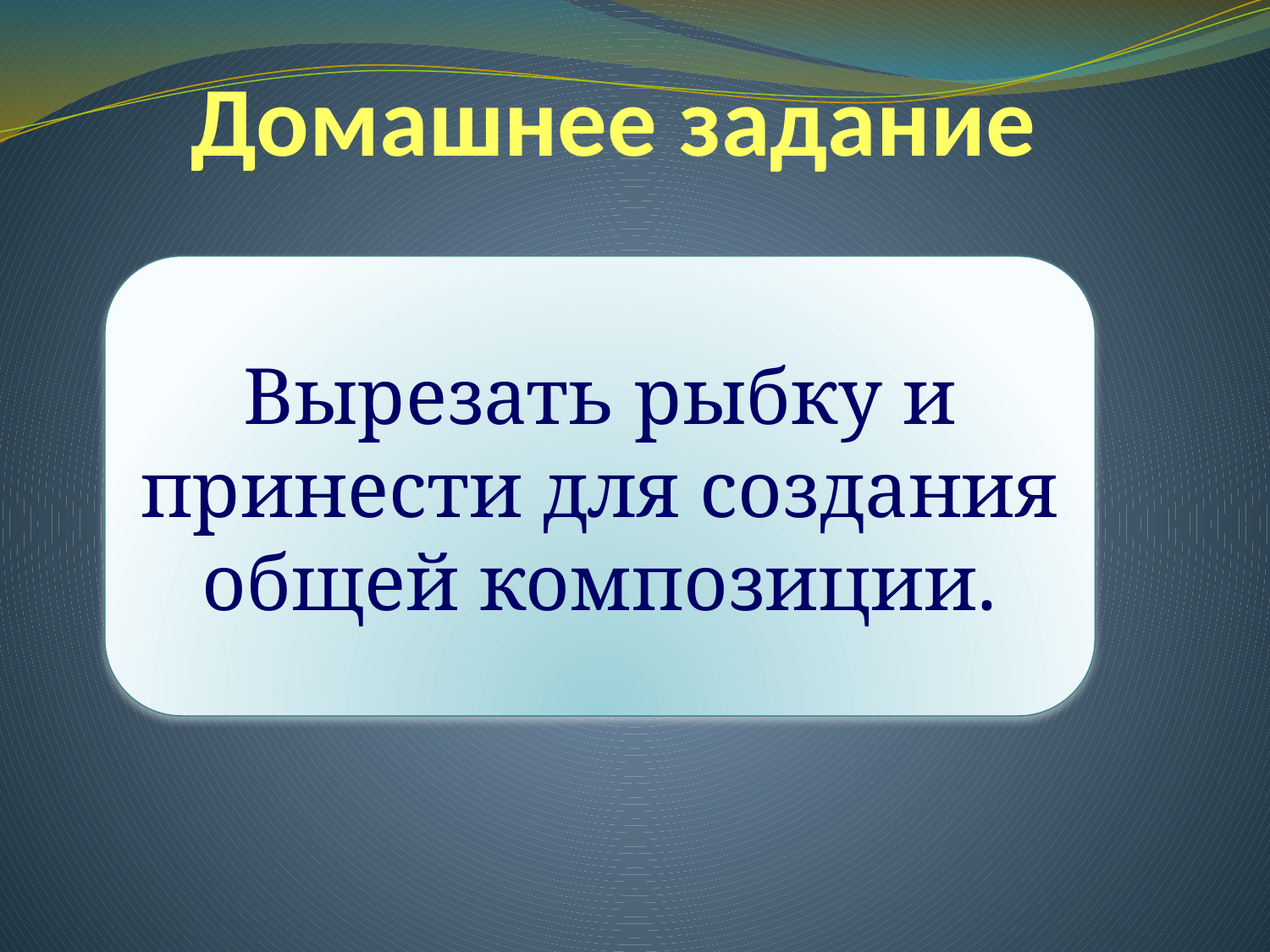

# Домашнее задание

Вырезать рыбку и принести для создания общей композиции.